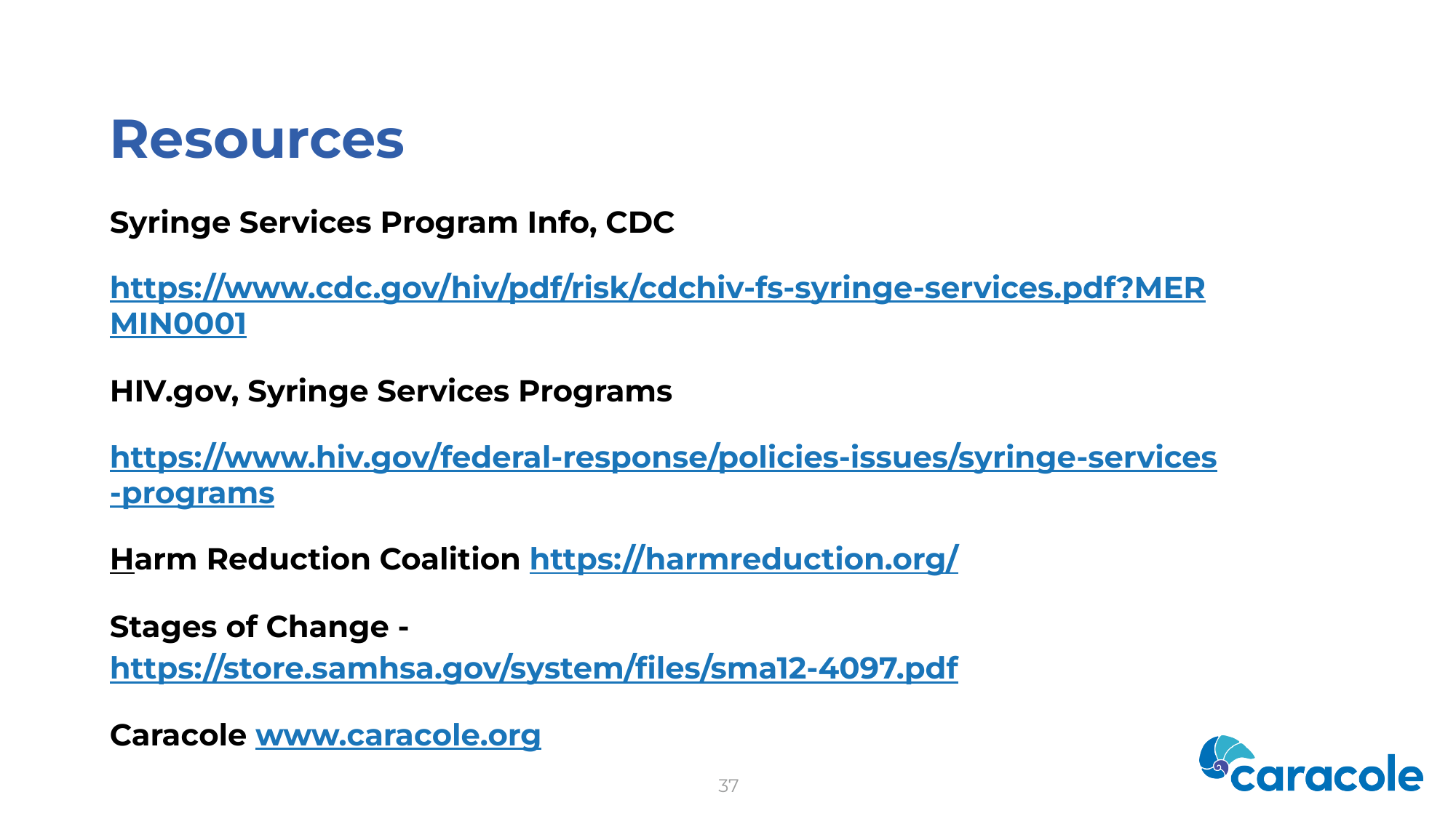

# Resources
Syringe Services Program Info, CDC
https://www.cdc.gov/hiv/pdf/risk/cdchiv-fs-syringe-services.pdf?MERMIN0001
HIV.gov, Syringe Services Programs
https://www.hiv.gov/federal-response/policies-issues/syringe-services-programs
Harm Reduction Coalition https://harmreduction.org/
Stages of Change -https://store.samhsa.gov/system/files/sma12-4097.pdf
Caracole www.caracole.org

37